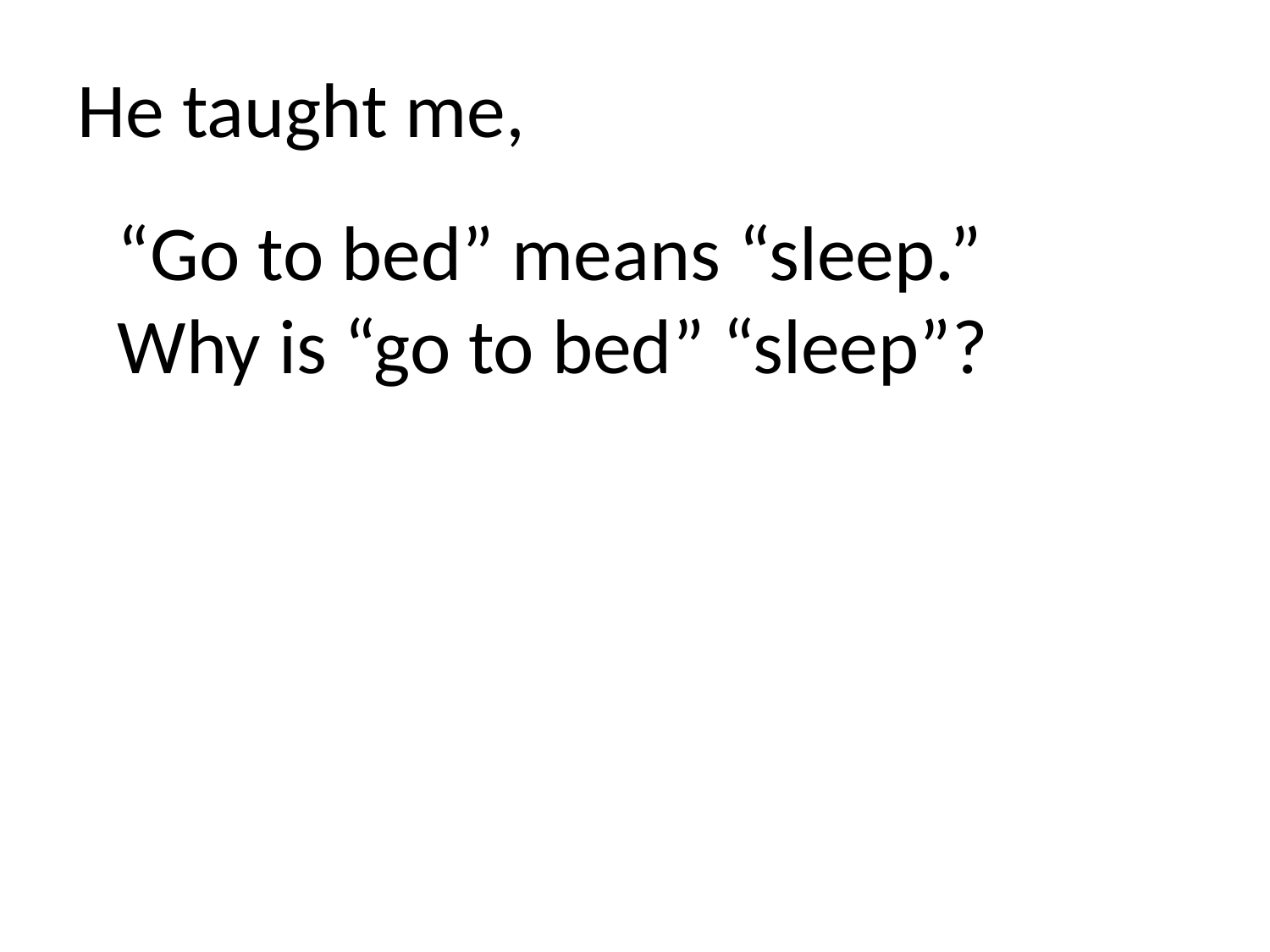

He taught me,
“Go to bed” means “sleep.”
Why is “go to bed” “sleep”?